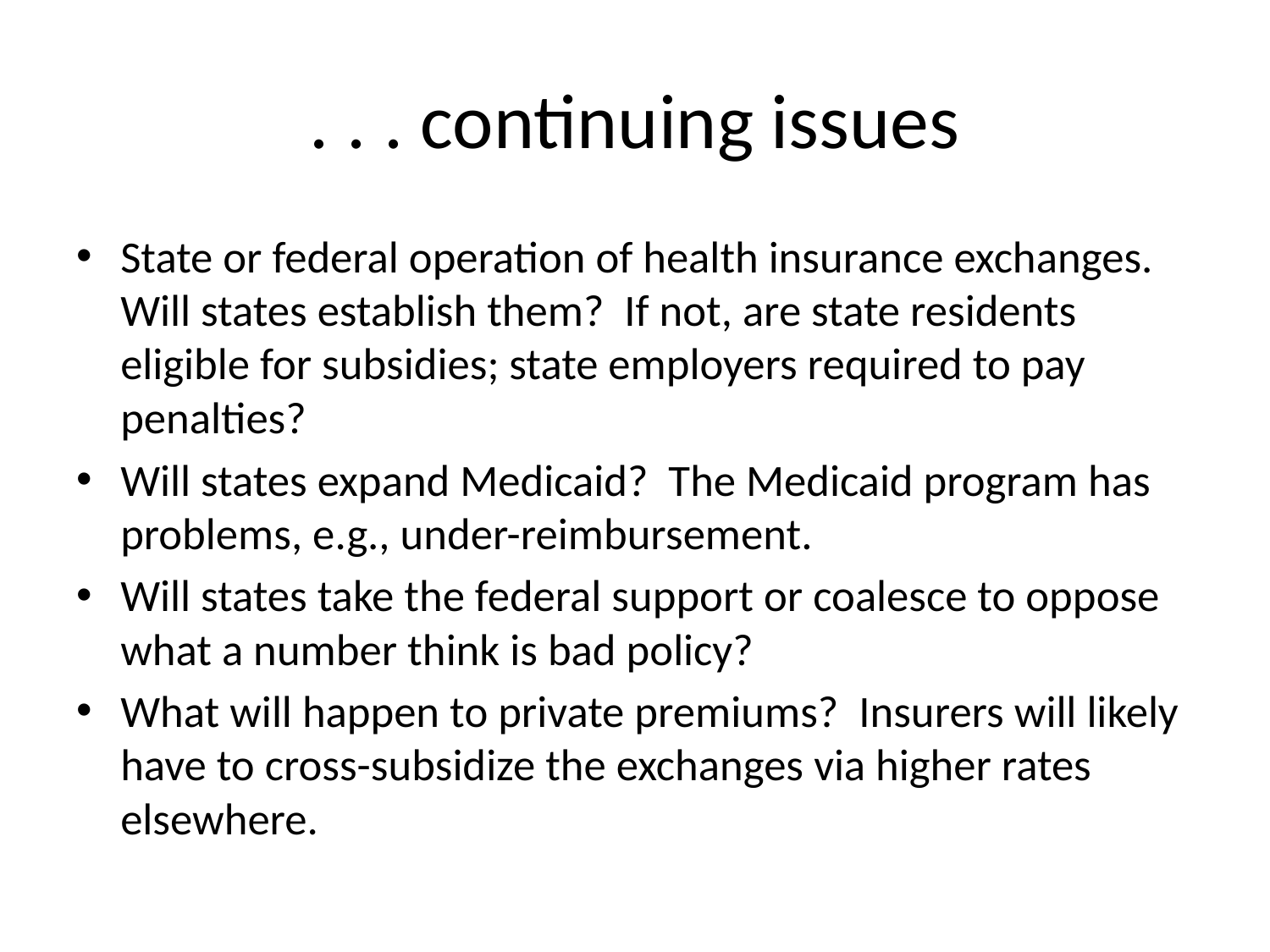

# . . . continuing issues
State or federal operation of health insurance exchanges.  Will states establish them?  If not, are state residents eligible for subsidies; state employers required to pay penalties?
Will states expand Medicaid?  The Medicaid program has problems, e.g., under-reimbursement.
Will states take the federal support or coalesce to oppose what a number think is bad policy?
What will happen to private premiums?  Insurers will likely have to cross-subsidize the exchanges via higher rates elsewhere.